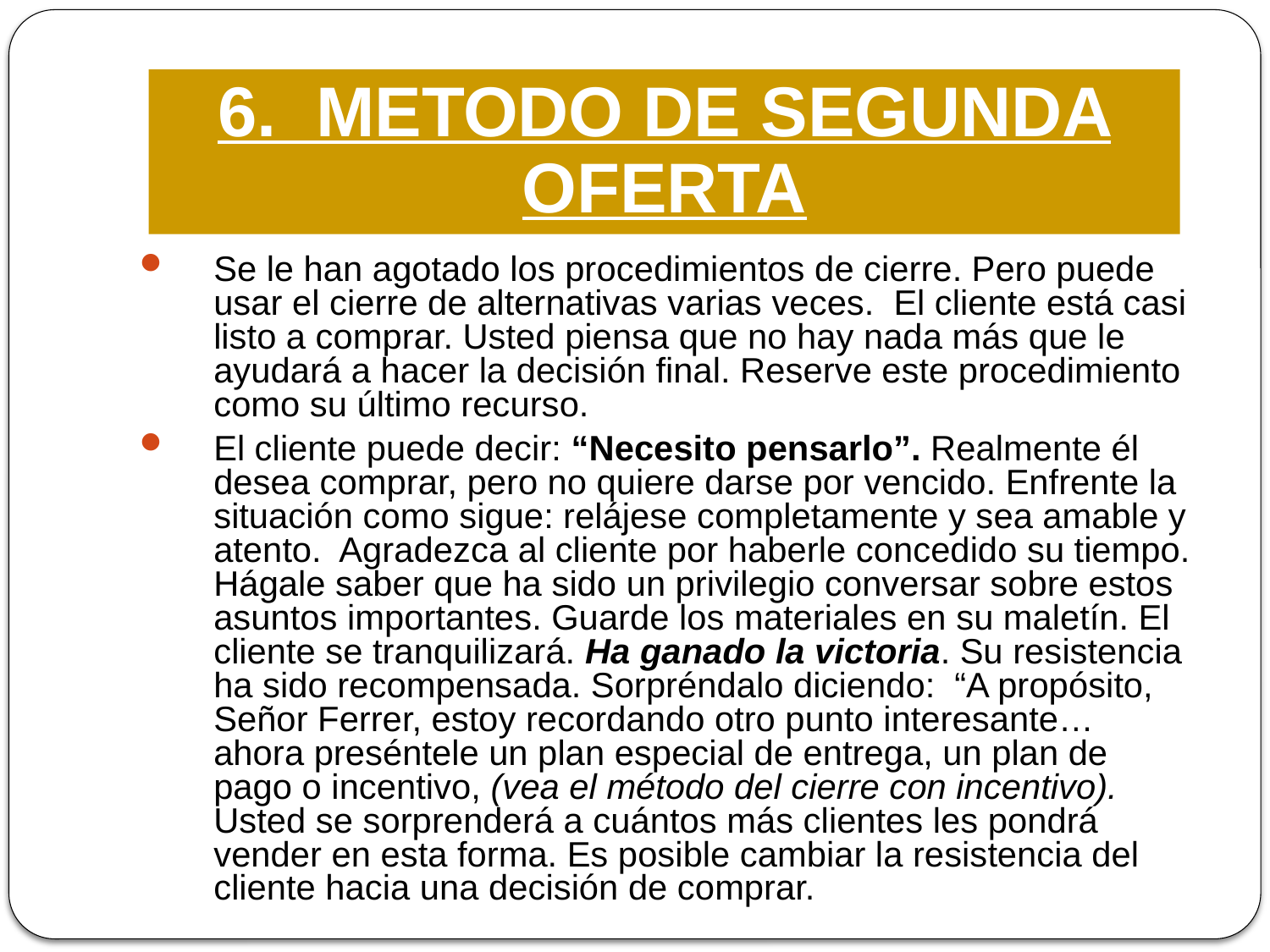

6.  METODO DE SEGUNDA OFERTA
Se le han agotado los procedimientos de cierre. Pero puede usar el cierre de alternativas varias veces.  El cliente está casi listo a comprar. Usted piensa que no hay nada más que le ayudará a hacer la decisión final. Reserve este procedimiento como su último recurso.
El cliente puede decir: “Necesito pensarlo”. Realmente él desea comprar, pero no quiere darse por vencido. Enfrente la situación como sigue: relájese completamente y sea amable y atento.  Agradezca al cliente por haberle concedido su tiempo. Hágale saber que ha sido un privilegio conversar sobre estos asuntos importantes. Guarde los materiales en su maletín. El cliente se tranquilizará. Ha ganado la victoria. Su resistencia ha sido recompensada. Sorpréndalo diciendo:  “A propósito, Señor Ferrer, estoy recordando otro punto interesante… ahora preséntele un plan especial de entrega, un plan de pago o incentivo, (vea el método del cierre con incentivo). Usted se sorprenderá a cuántos más clientes les pondrá vender en esta forma. Es posible cambiar la resistencia del cliente hacia una decisión de comprar.